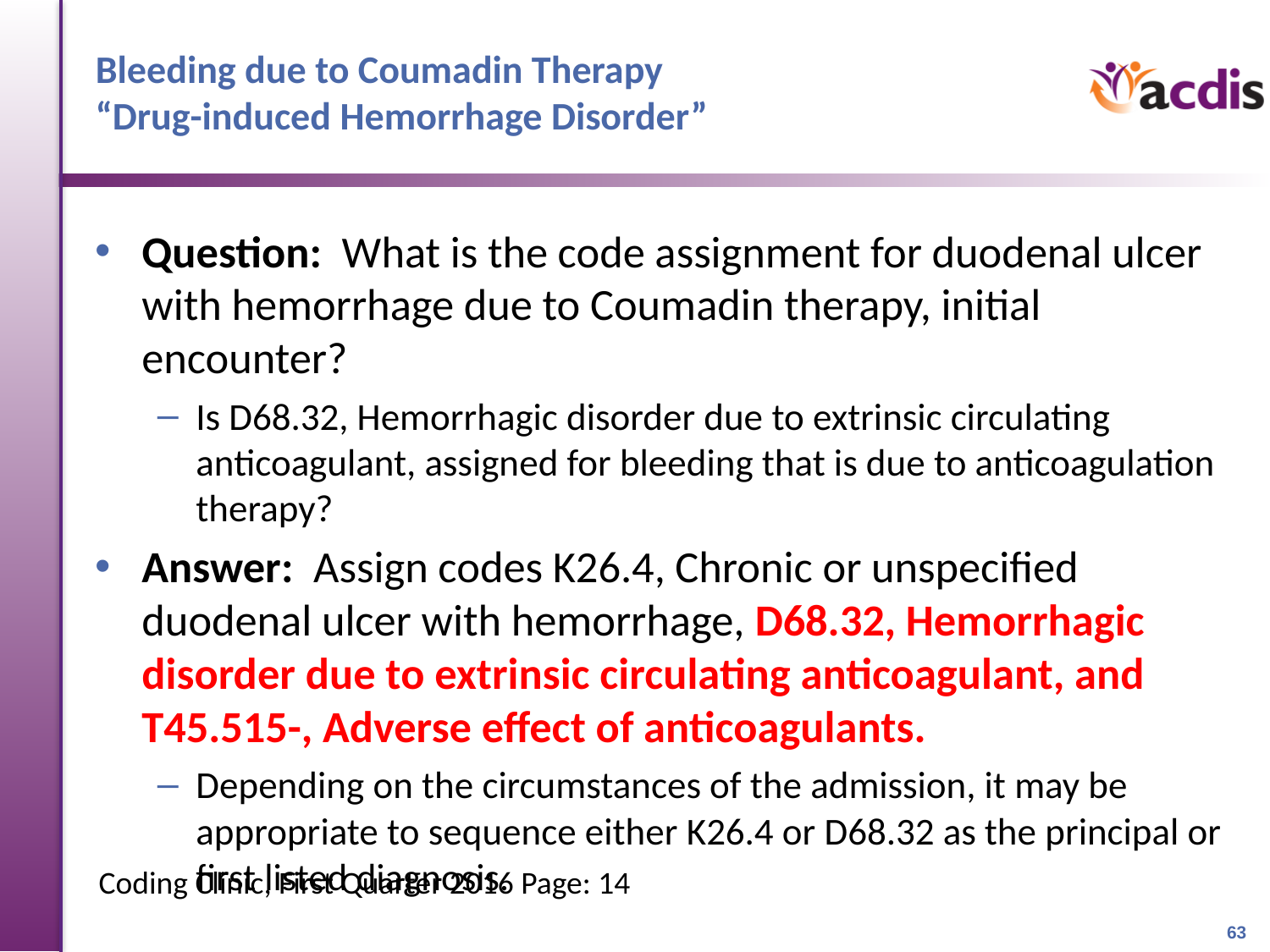

# Bleeding due to Coumadin Therapy “Drug-induced Hemorrhage Disorder”
Question:  What is the code assignment for duodenal ulcer with hemorrhage due to Coumadin therapy, initial encounter?
Is D68.32, Hemorrhagic disorder due to extrinsic circulating anticoagulant, assigned for bleeding that is due to anticoagulation therapy?
Answer:  Assign codes K26.4, Chronic or unspecified duodenal ulcer with hemorrhage, D68.32, Hemorrhagic disorder due to extrinsic circulating anticoagulant, and T45.515-, Adverse effect of anticoagulants.
Depending on the circumstances of the admission, it may be appropriate to sequence either K26.4 or D68.32 as the principal or first listed diagnosis.
Coding Clinic, First Quarter 2016 Page: 14